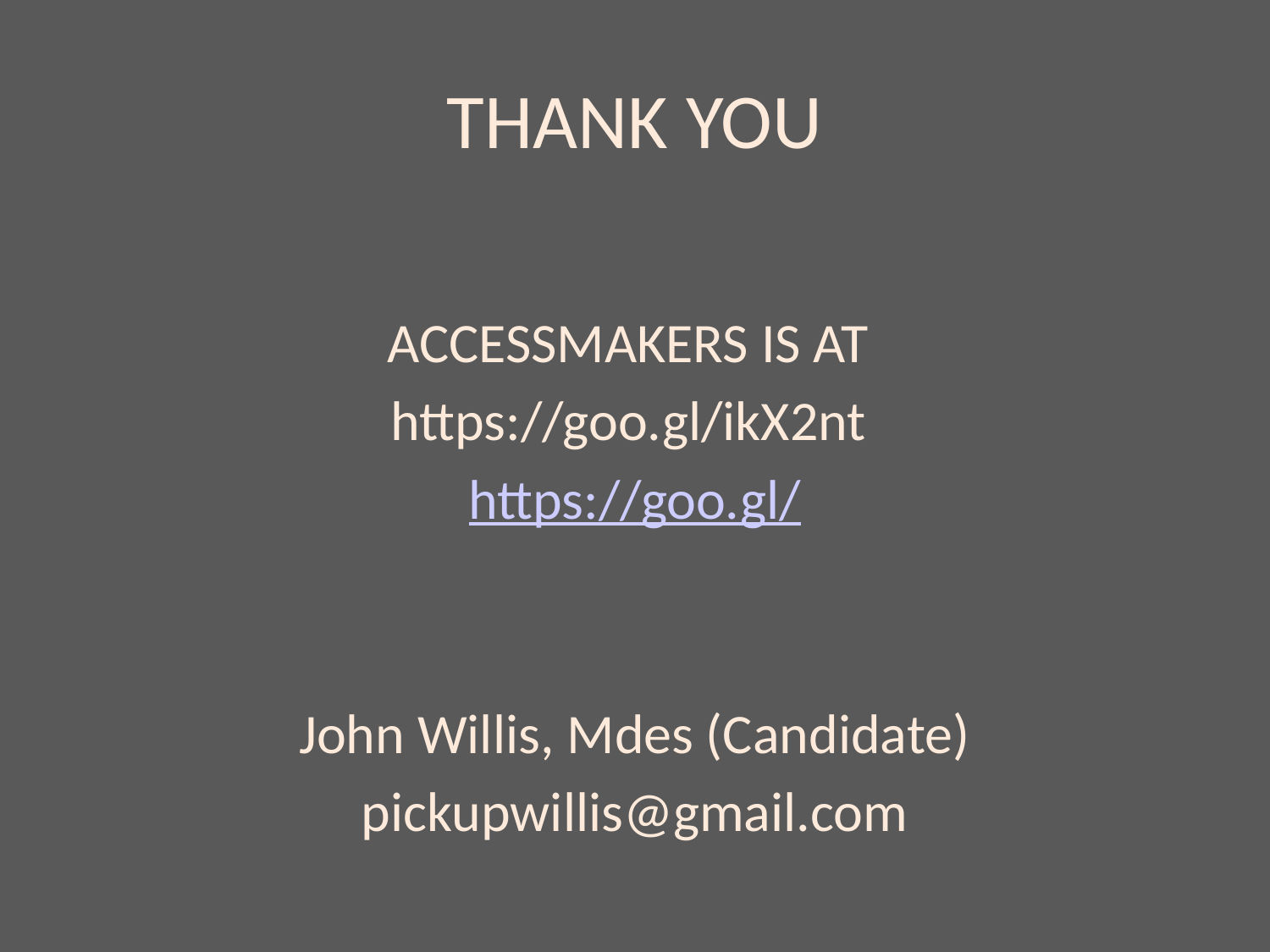

# THANK YOU

ACCESSMAKERS IS AT
https://goo.gl/ikX2nt
https://goo.gl/

John Willis, Mdes (Candidate)
pickupwillis@gmail.com